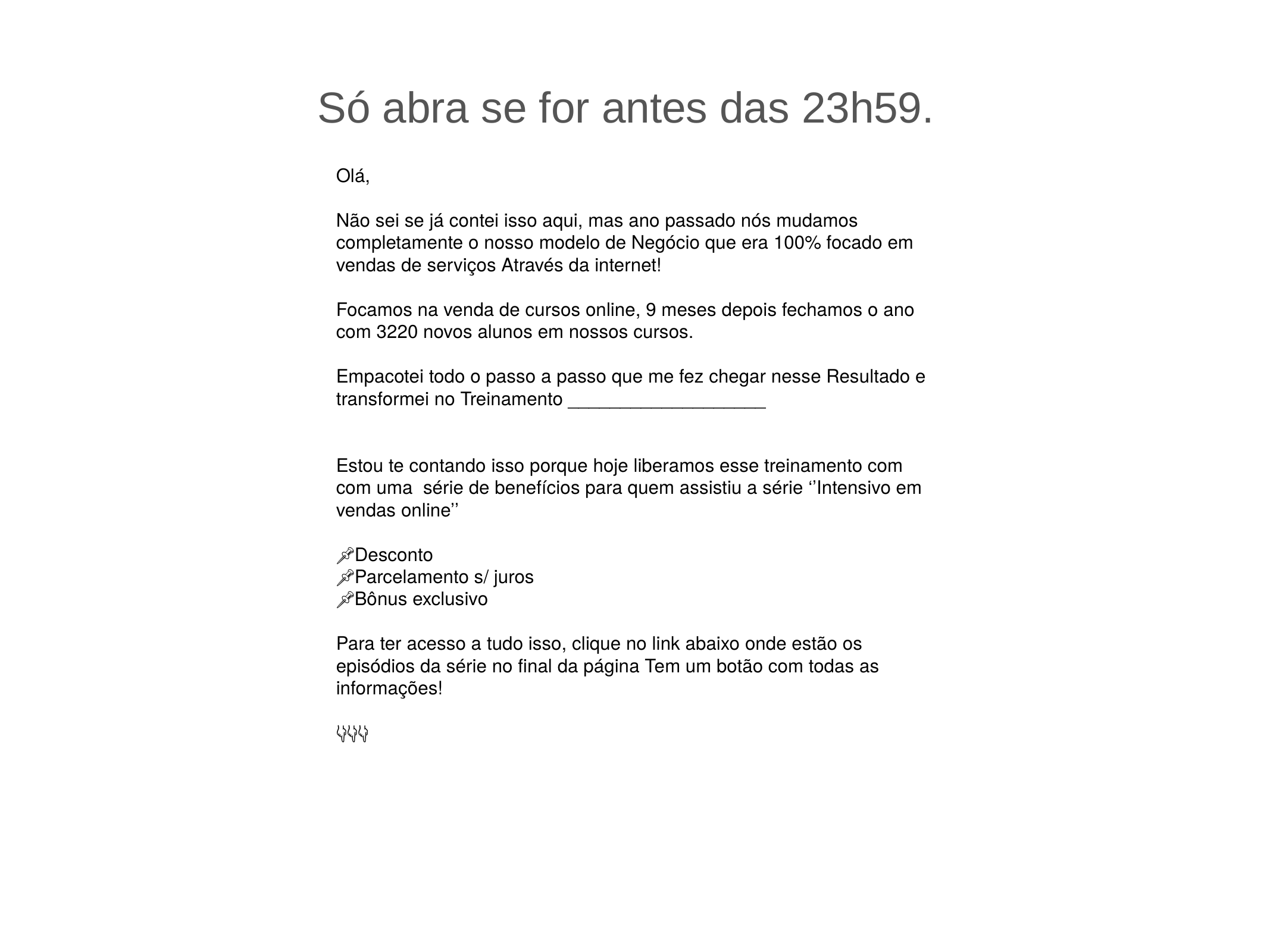

Só abra se for antes das 23h59.
Olá,

Não sei se já contei isso aqui, mas ano passado nós mudamos completamente o nosso modelo de Negócio que era 100% focado em vendas de serviços Através da internet!

Focamos na venda de cursos online, 9 meses depois fechamos o ano com 3220 novos alunos em nossos cursos.

Empacotei todo o passo a passo que me fez chegar nesse Resultado e transformei no Treinamento ___________________

Estou te contando isso porque hoje liberamos esse treinamento com com uma  série de benefícios para quem assistiu a série ‘’Intensivo em vendas online’’

📌Desconto
📌Parcelamento s/ juros
📌Bônus exclusivo

Para ter acesso a tudo isso, clique no link abaixo onde estão os episódios da série no final da página Tem um botão com todas as informações!

👇👇👇